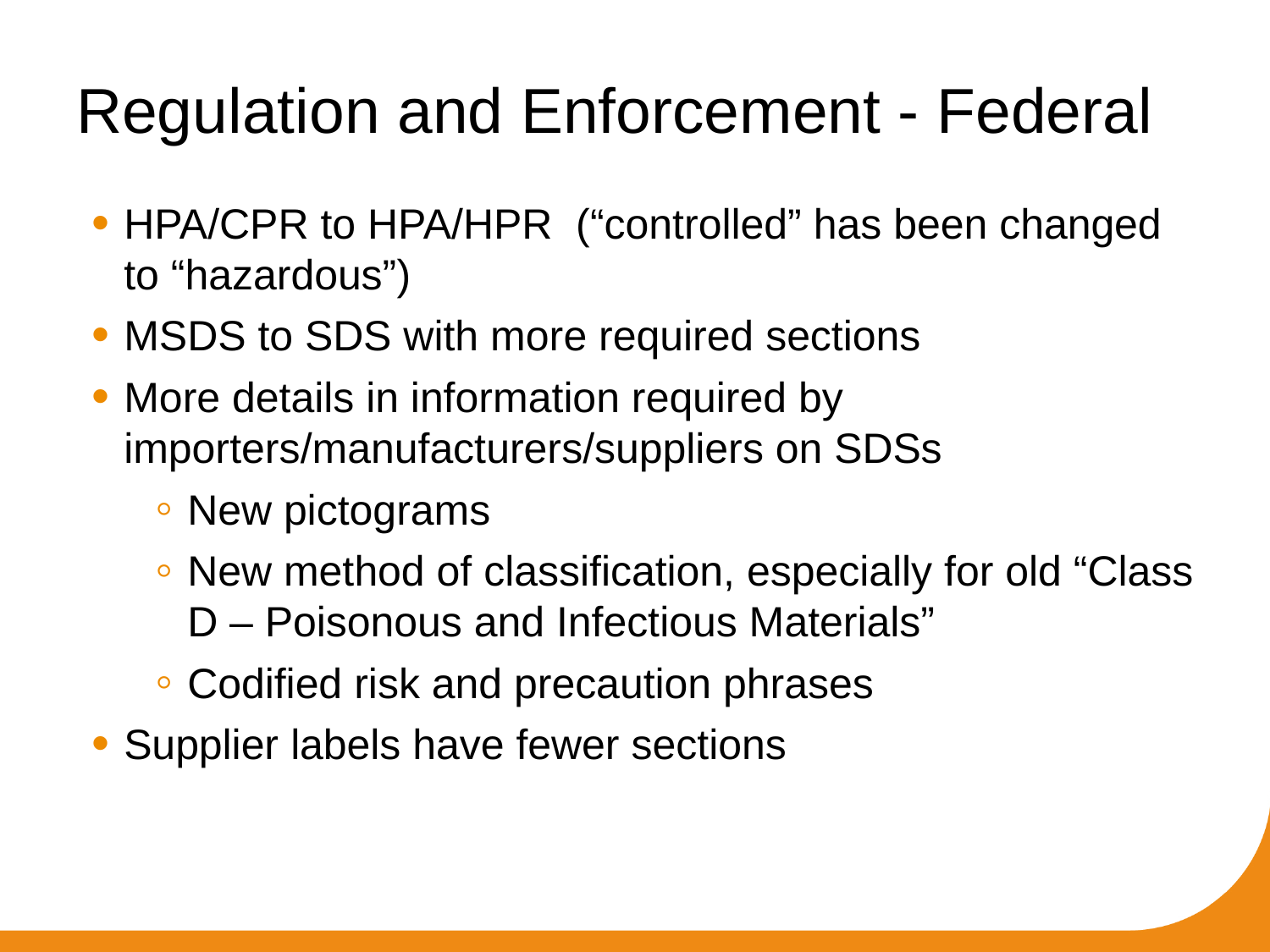

# Regulation and Enforcement - Federal
HPA/CPR to HPA/HPR  (“controlled” has been changed to “hazardous”)
MSDS to SDS with more required sections
More details in information required by importers/manufacturers/suppliers on SDSs
New pictograms
New method of classification, especially for old “Class D – Poisonous and Infectious Materials”
Codified risk and precaution phrases
Supplier labels have fewer sections